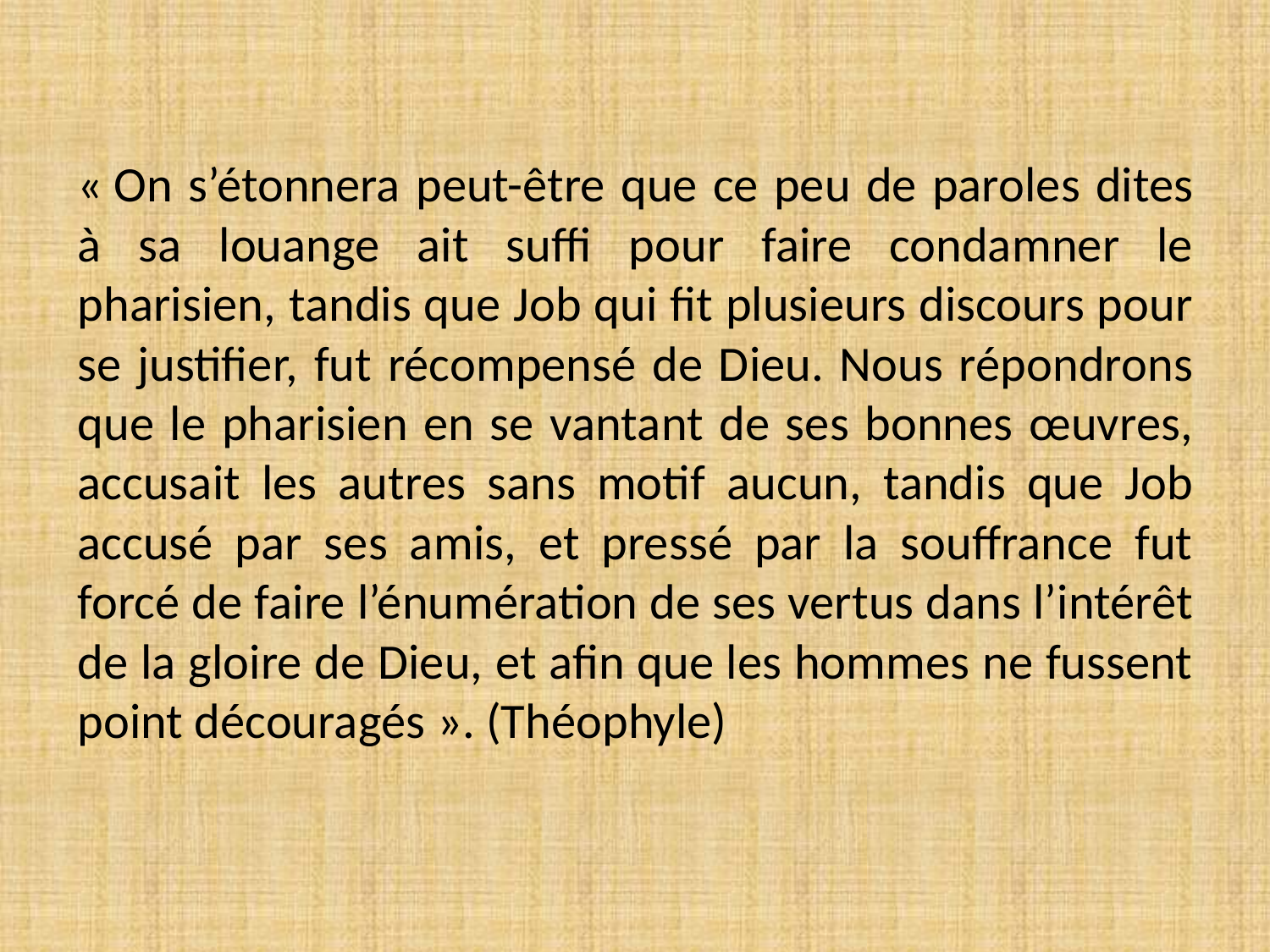

« On s’étonnera peut-être que ce peu de paroles dites à sa louange ait suffi pour faire condamner le pharisien, tandis que Job qui fit plusieurs discours pour se justifier, fut récompensé de Dieu. Nous répondrons que le pharisien en se vantant de ses bonnes œuvres, accusait les autres sans motif aucun, tandis que Job accusé par ses amis, et pressé par la souffrance fut forcé de faire l’énumération de ses vertus dans l’intérêt de la gloire de Dieu, et afin que les hommes ne fussent point découragés ». (Théophyle)